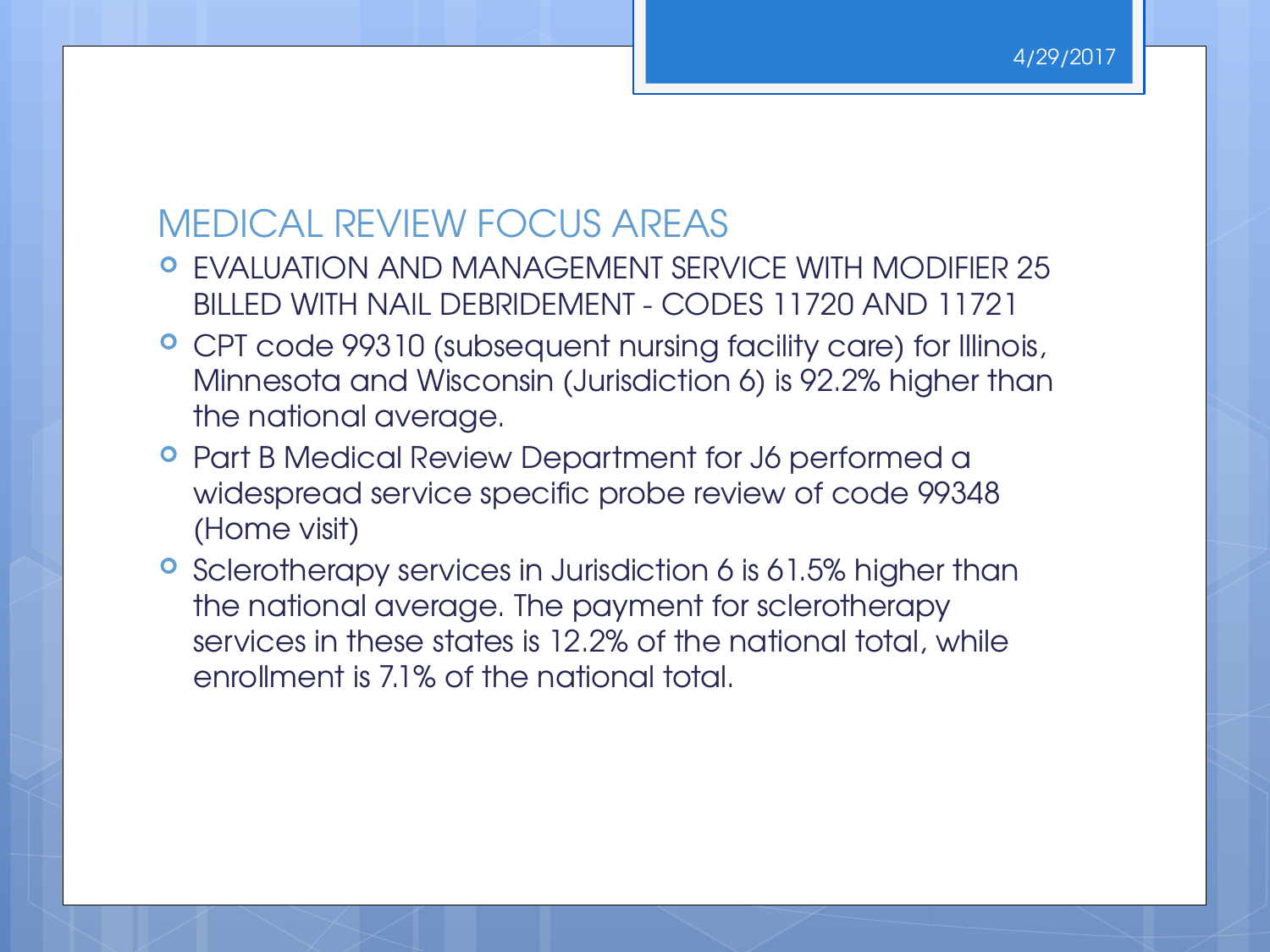

4/29/2017
# MEDICAL REVIEW FOCUS AREAS
EVALUATION AND MANAGEMENT SERVICE WITH MODIFIER 25 BILLED WITH NAIL DEBRIDEMENT - CODES 11720 AND 11721
CPT code 99310 (subsequent nursing facility care) for Illinois, Minnesota and Wisconsin (Jurisdiction 6) is 92.2% higher than the national average.
Part B Medical Review Department for J6 performed a widespread service specific probe review of code 99348 (Home visit)
Sclerotherapy services in Jurisdiction 6 is 61.5% higher than the national average. The payment for sclerotherapy services in these states is 12.2% of the national total, while enrollment is 7.1% of the national total.